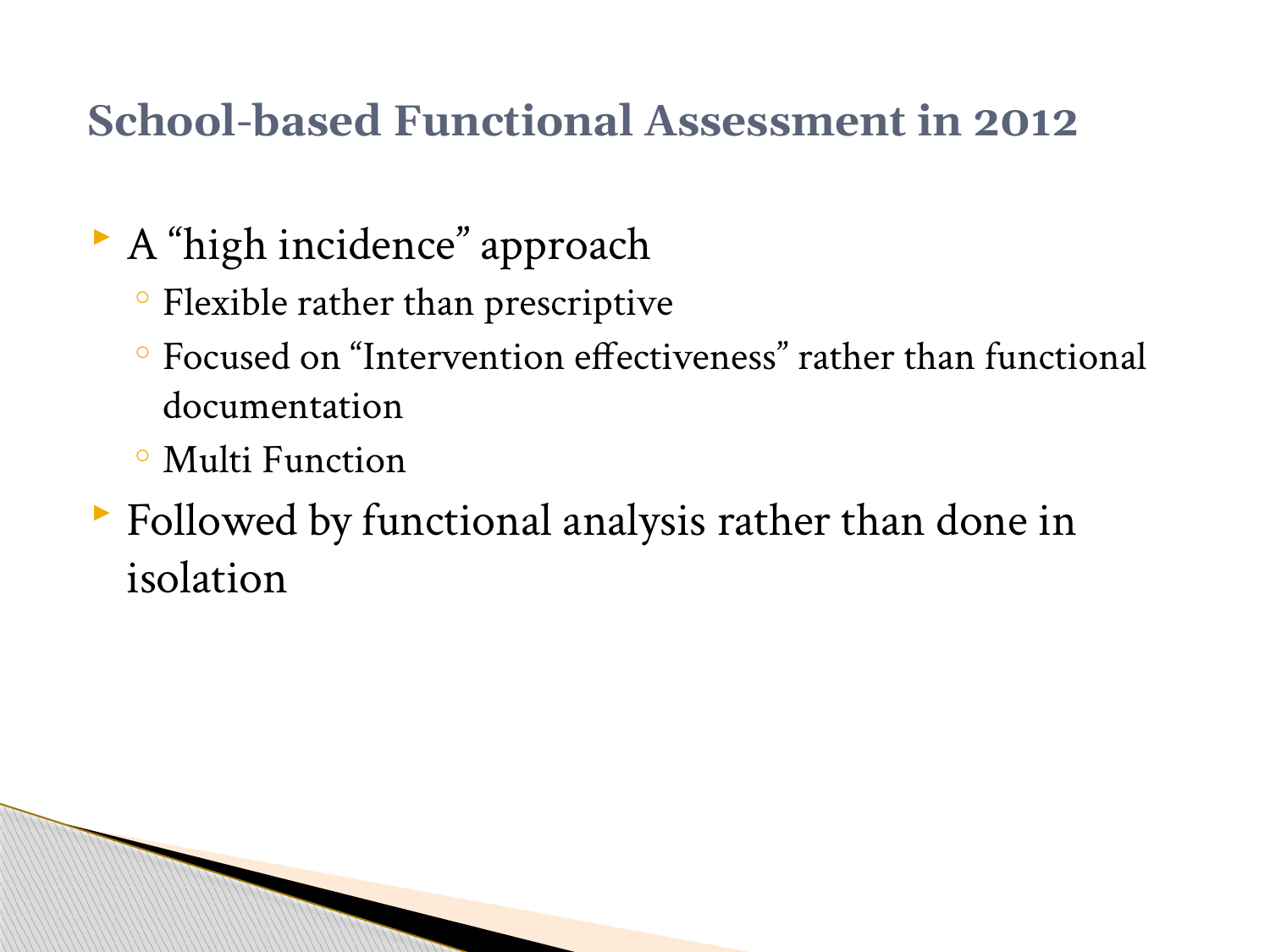

# School-based Functional Assessment in 2012
A “high incidence” approach
Flexible rather than prescriptive
Focused on “Intervention effectiveness” rather than functional documentation
Multi Function
Followed by functional analysis rather than done in isolation